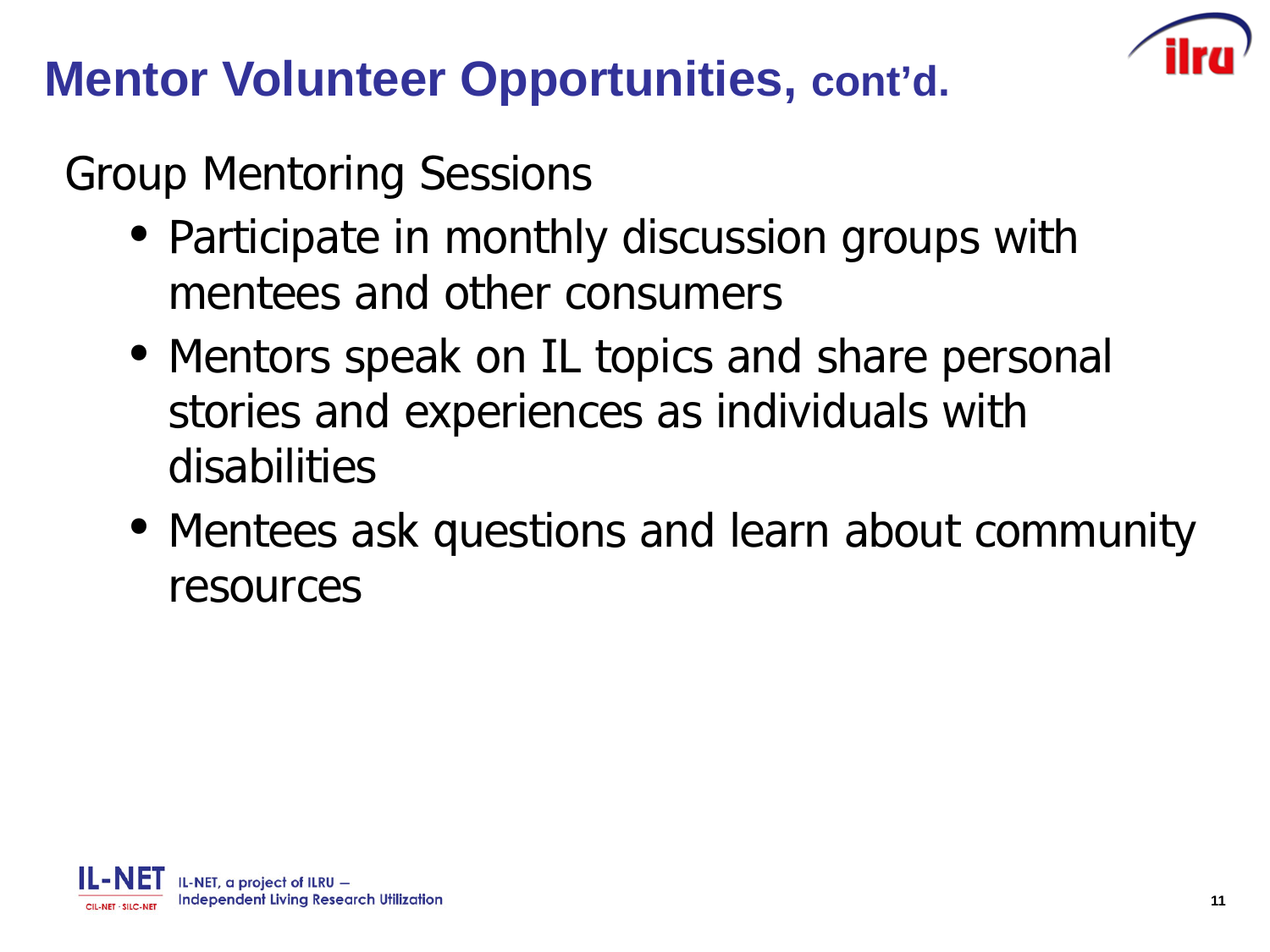

# Mentor Volunteer Opportunities, cont’d.
Group Mentoring Sessions
Participate in monthly discussion groups with mentees and other consumers
Mentors speak on IL topics and share personal stories and experiences as individuals with disabilities
Mentees ask questions and learn about community resources